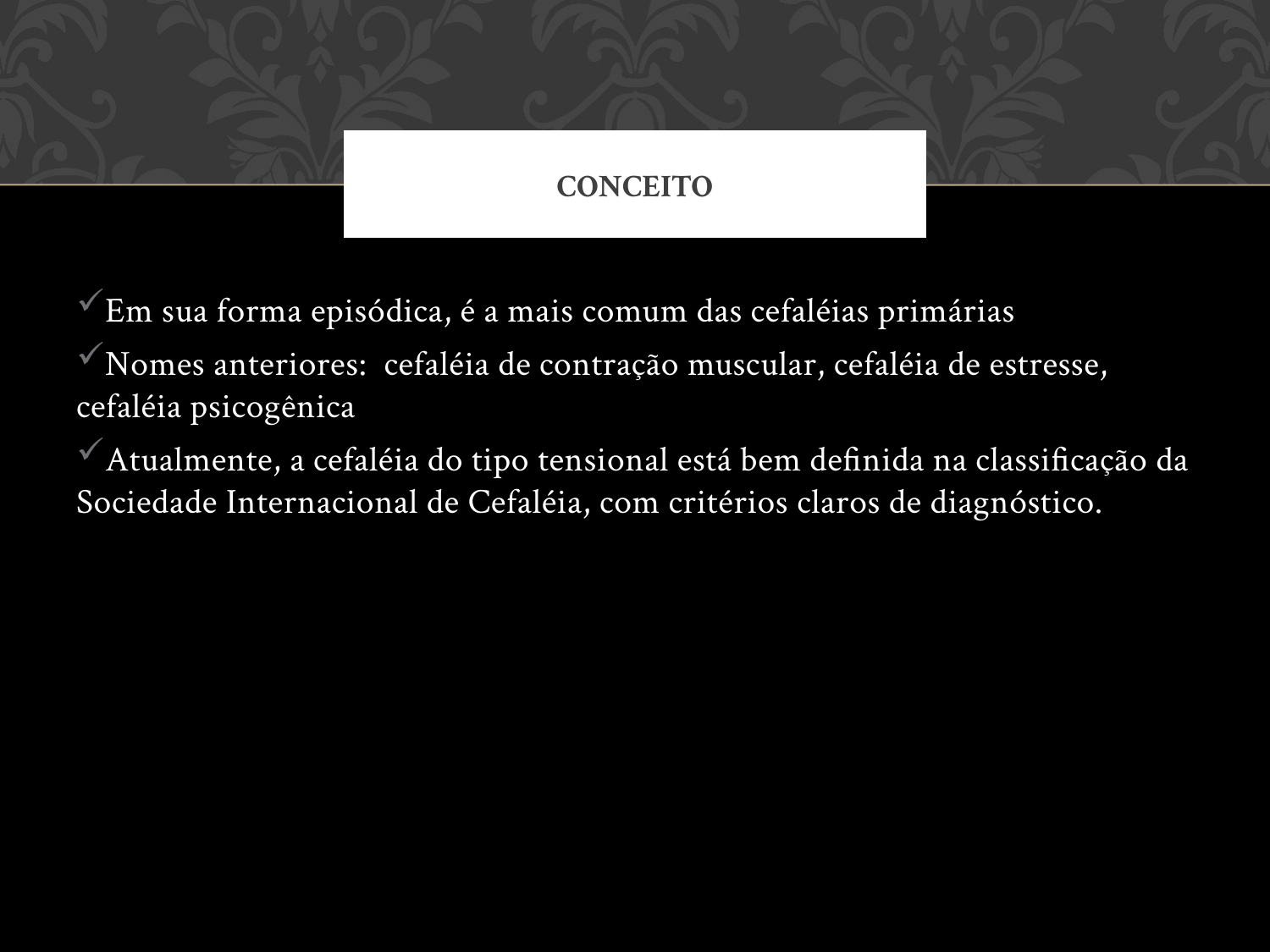

# Conceito
Em sua forma episódica, é a mais comum das cefaléias primárias
Nomes anteriores:  cefaléia de contração muscular, cefaléia de estresse, cefaléia psicogênica
Atualmente, a cefaléia do tipo tensional está bem definida na classificação da Sociedade Internacional de Cefaléia, com critérios claros de diagnóstico.